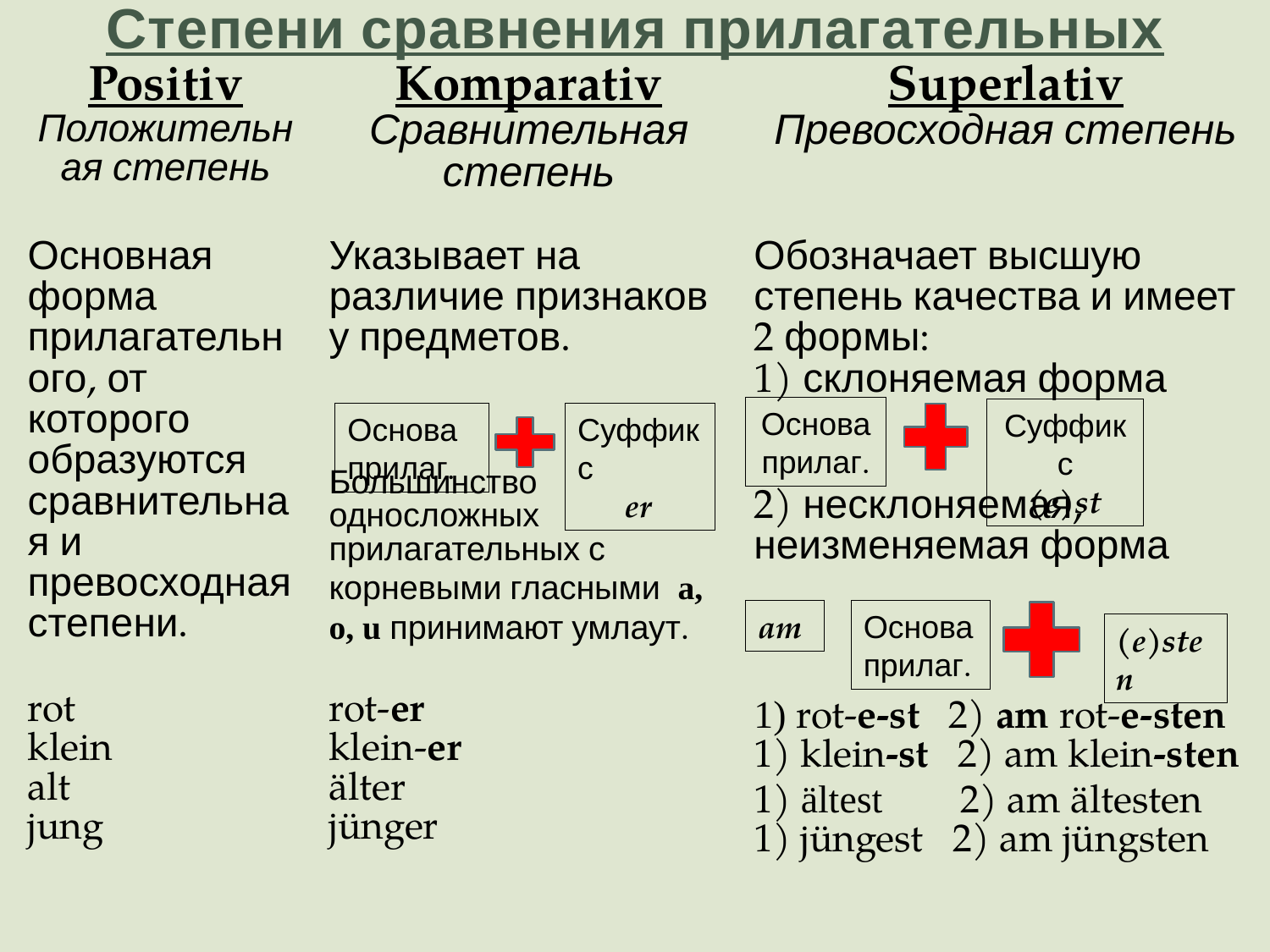

# Степени сравнения прилагательных
| Positiv Положительная степень | Komparativ Сравнительная степень | Superlativ Превосходная степень |
| --- | --- | --- |
| Основная форма прилагательного, от которого образуются сравнительная и превосходная степени. | Указывает на различие признаков у предметов. Большинство односложных прилагательных с корневыми гласными a, o, u принимают умлаут. | Обозначает высшую степень качества и имеет 2 формы: 1) склоняемая форма 2) несклоняемая, неизменяемая форма |
| rot klein alt jung | rot-er klein-er älter jünger | 1) rot-e-st 2) am rot-e-sten 1) klein-st 2) am klein-sten 1) ältest 2) am ältesten 1) jüngest 2) am jüngsten |

Основа прилаг.
Суффикс
(e)st
Суффикс
      er
Основа
прилаг.

am
Основа прилаг.
(e)sten
pptshki.ru